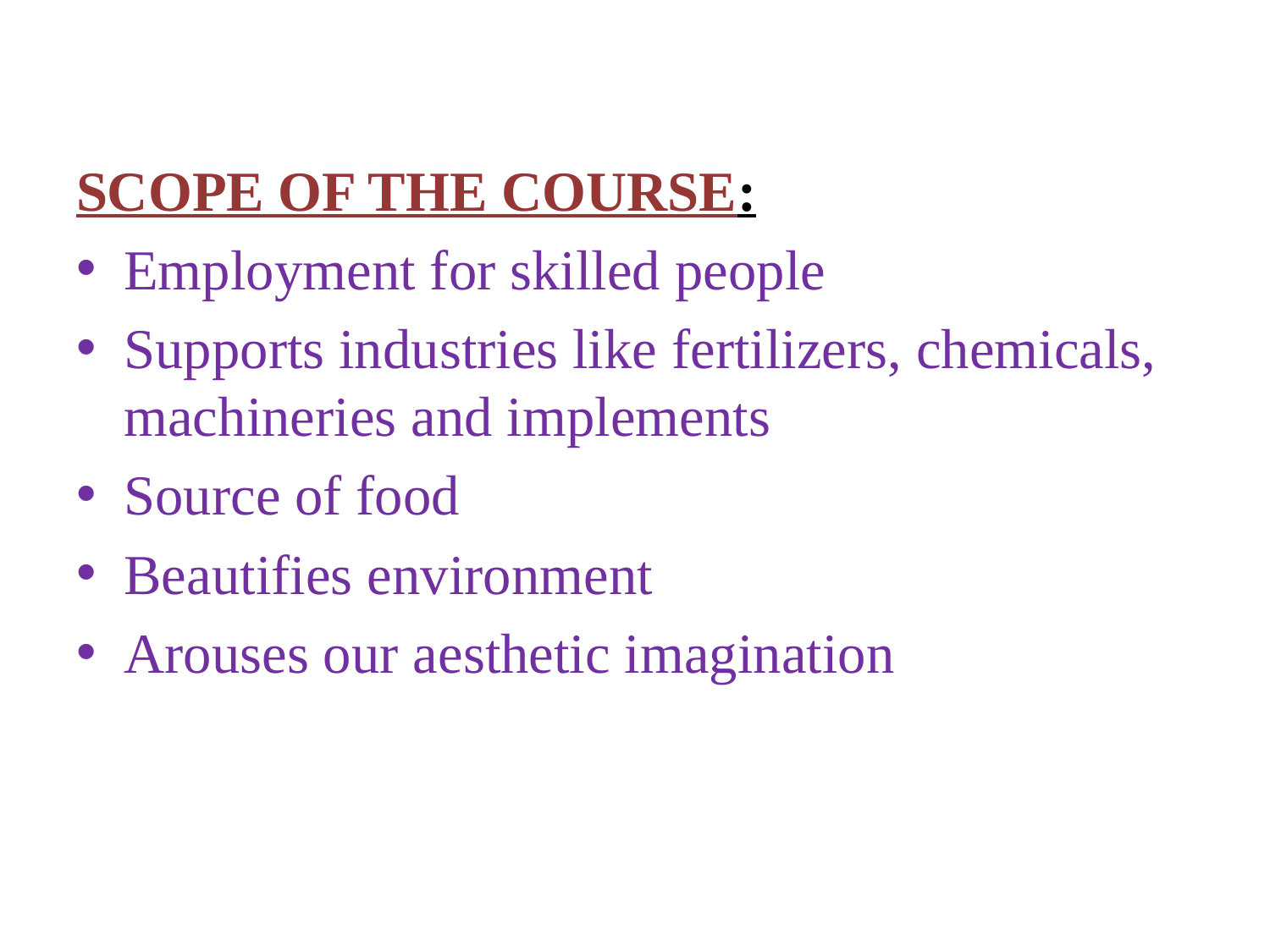

SCOPE OF THE COURSE:
Employment for skilled people
Supports industries like fertilizers, chemicals, machineries and implements
Source of food
Beautifies environment
Arouses our aesthetic imagination